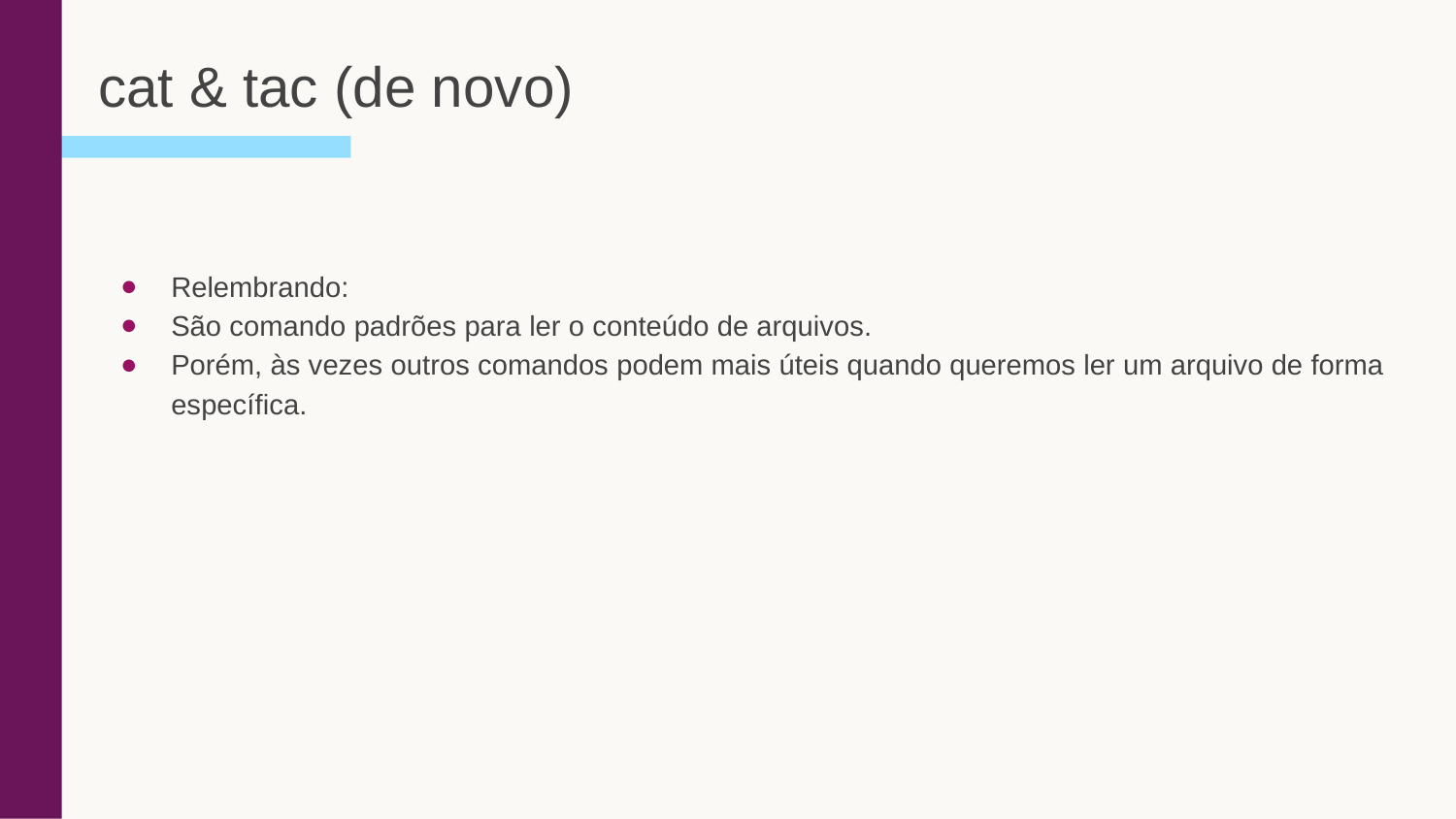

# cat & tac (de novo)
Relembrando:
São comando padrões para ler o conteúdo de arquivos.
Porém, às vezes outros comandos podem mais úteis quando queremos ler um arquivo de forma específica.